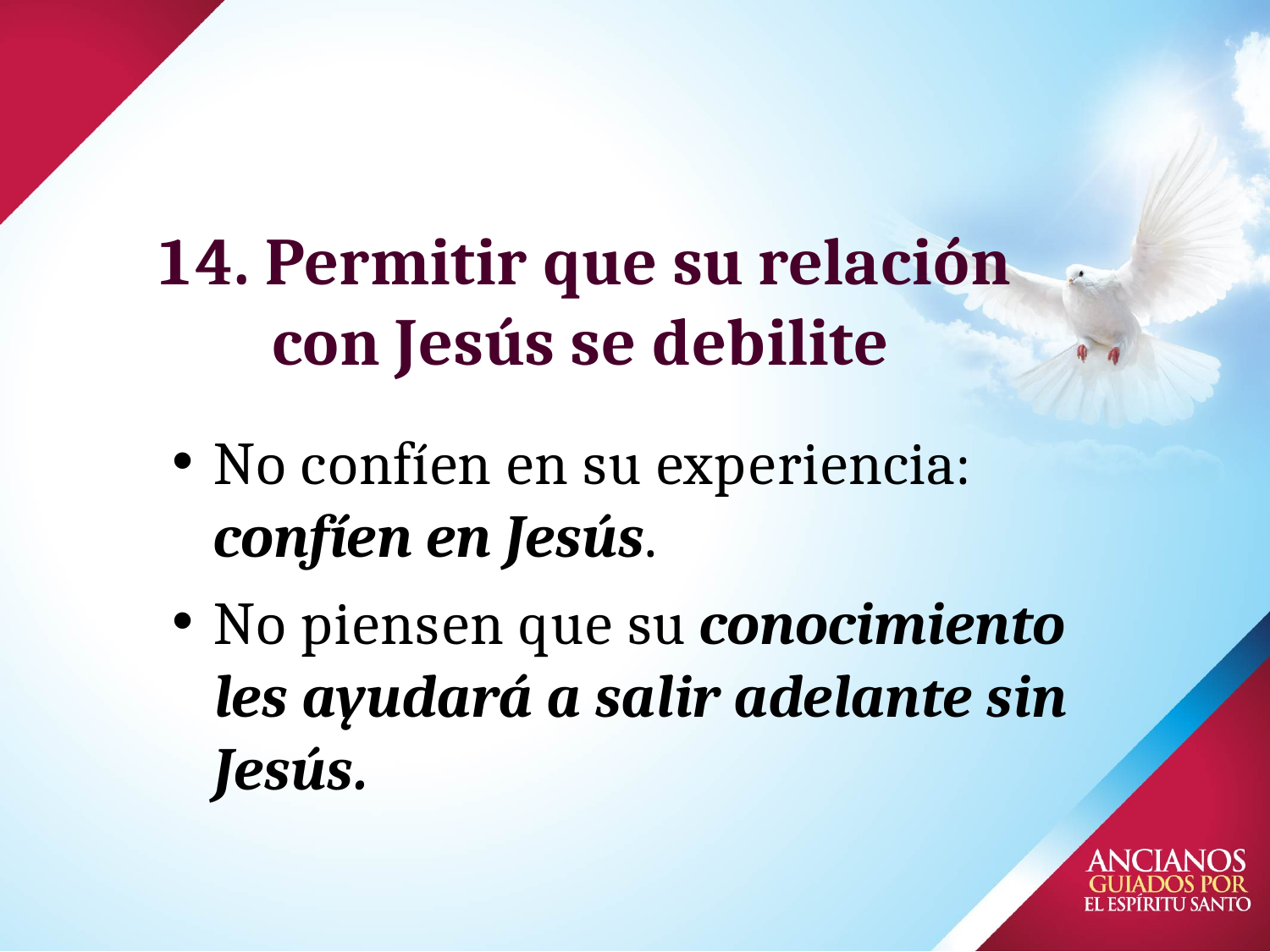

14. Permitir que su relación con Jesús se debilite
# No confíen en su experiencia: confíen en Jesús.
No piensen que su conocimiento les ayudará a salir adelante sin Jesús.